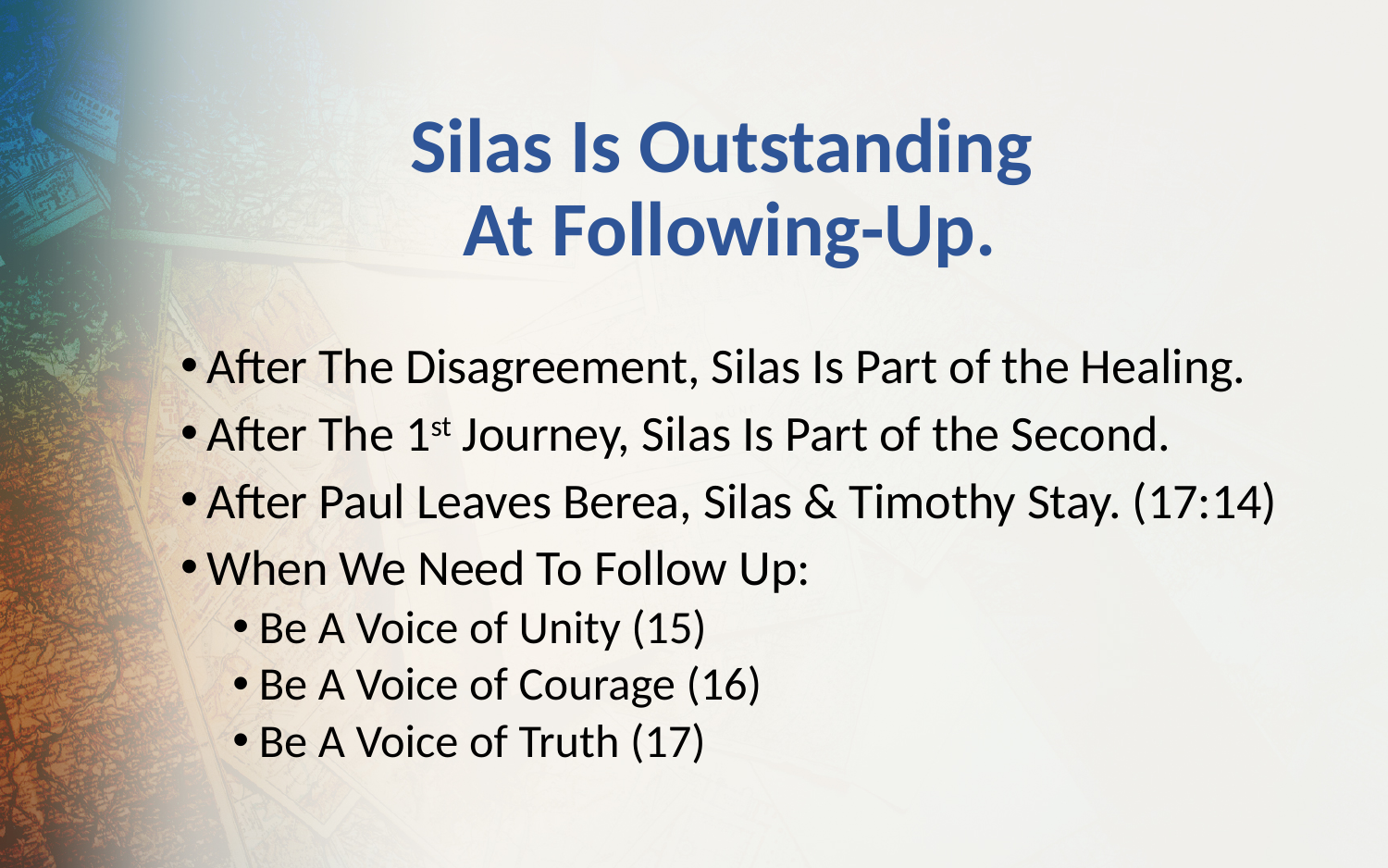

# Silas Is Outstanding At Following-Up.
After The Disagreement, Silas Is Part of the Healing.
After The 1st Journey, Silas Is Part of the Second.
After Paul Leaves Berea, Silas & Timothy Stay. (17:14)
When We Need To Follow Up:
Be A Voice of Unity (15)
Be A Voice of Courage (16)
Be A Voice of Truth (17)